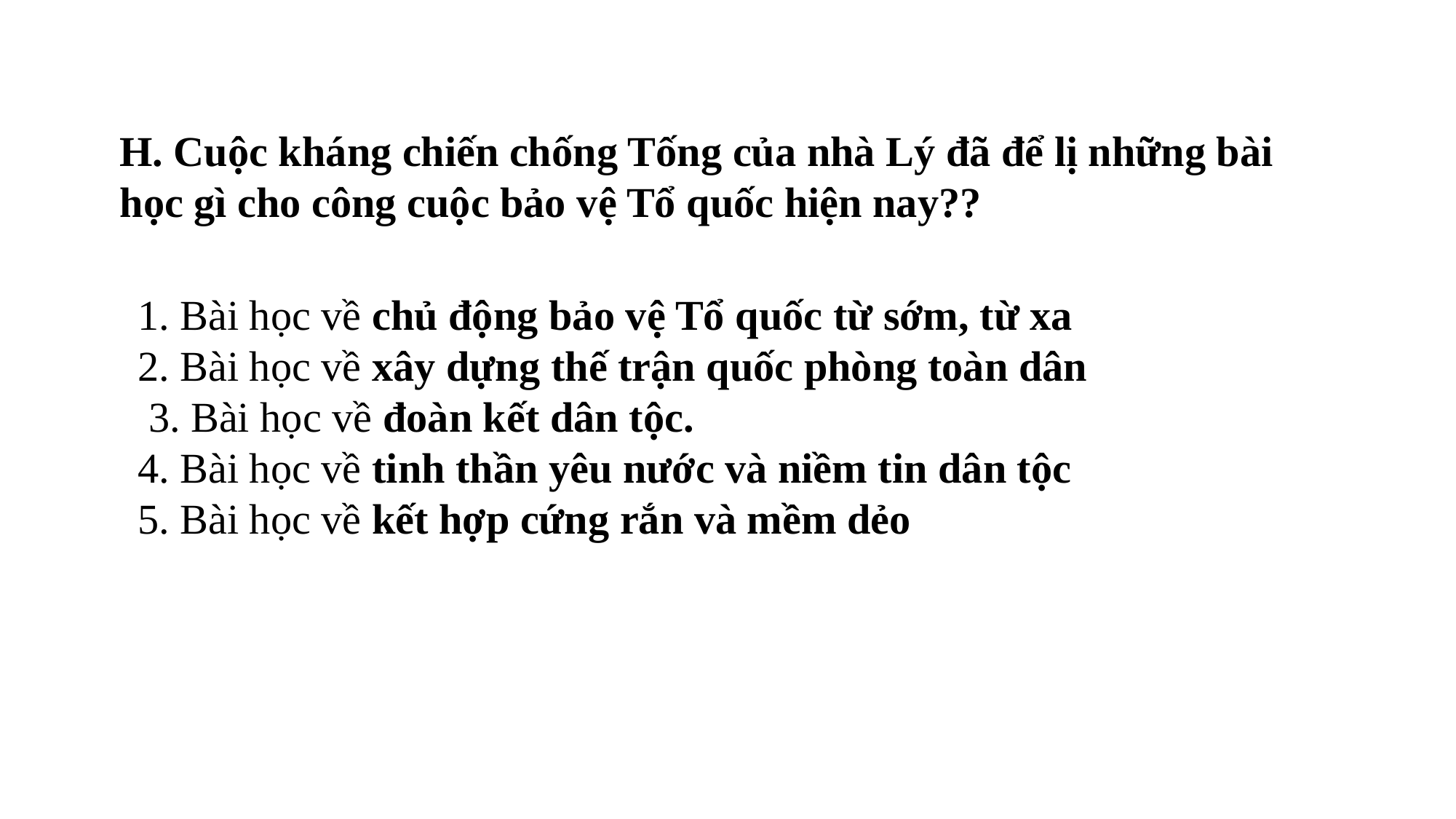

H. Cuộc kháng chiến chống Tống của nhà Lý đã để lị những bài học gì cho công cuộc bảo vệ Tổ quốc hiện nay??
1. Bài học về chủ động bảo vệ Tổ quốc từ sớm, từ xa
2. Bài học về xây dựng thế trận quốc phòng toàn dân
 3. Bài học về đoàn kết dân tộc.
4. Bài học về tinh thần yêu nước và niềm tin dân tộc
5. Bài học về kết hợp cứng rắn và mềm dẻo